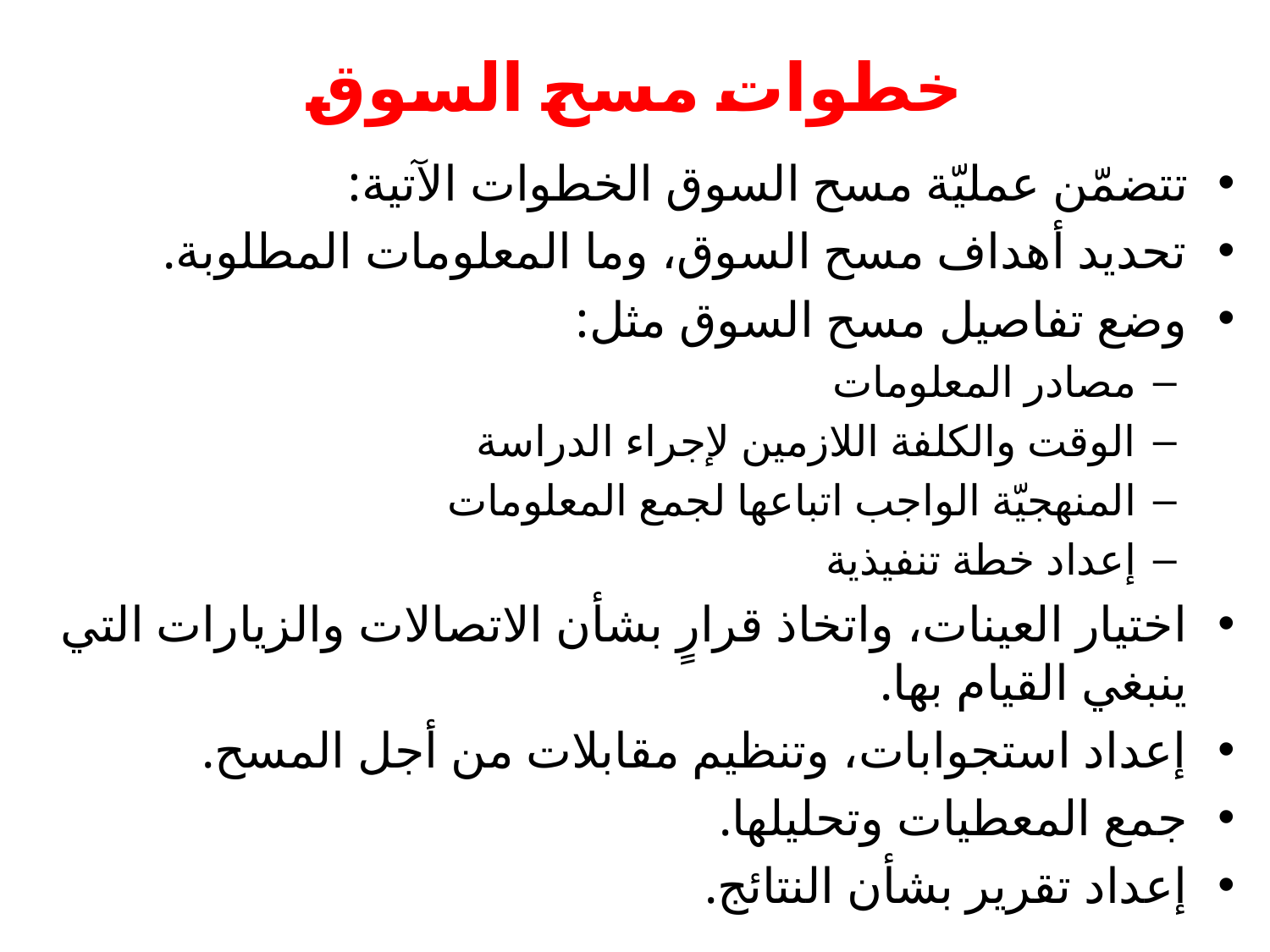

# خطوات مسح السوق
تتضمّن عمليّة مسح السوق الخطوات الآتية:
تحديد أهداف مسح السوق، وما المعلومات المطلوبة.
وضع تفاصيل مسح السوق مثل:
مصادر المعلومات
الوقت والكلفة اللازمين لإجراء الدراسة
المنهجيّة الواجب اتباعها لجمع المعلومات
إعداد خطة تنفيذية
اختيار العينات، واتخاذ قرارٍ بشأن الاتصالات والزيارات التي ينبغي القيام بها.
إعداد استجوابات، وتنظيم مقابلات من أجل المسح.
جمع المعطيات وتحليلها.
إعداد تقرير بشأن النتائج.